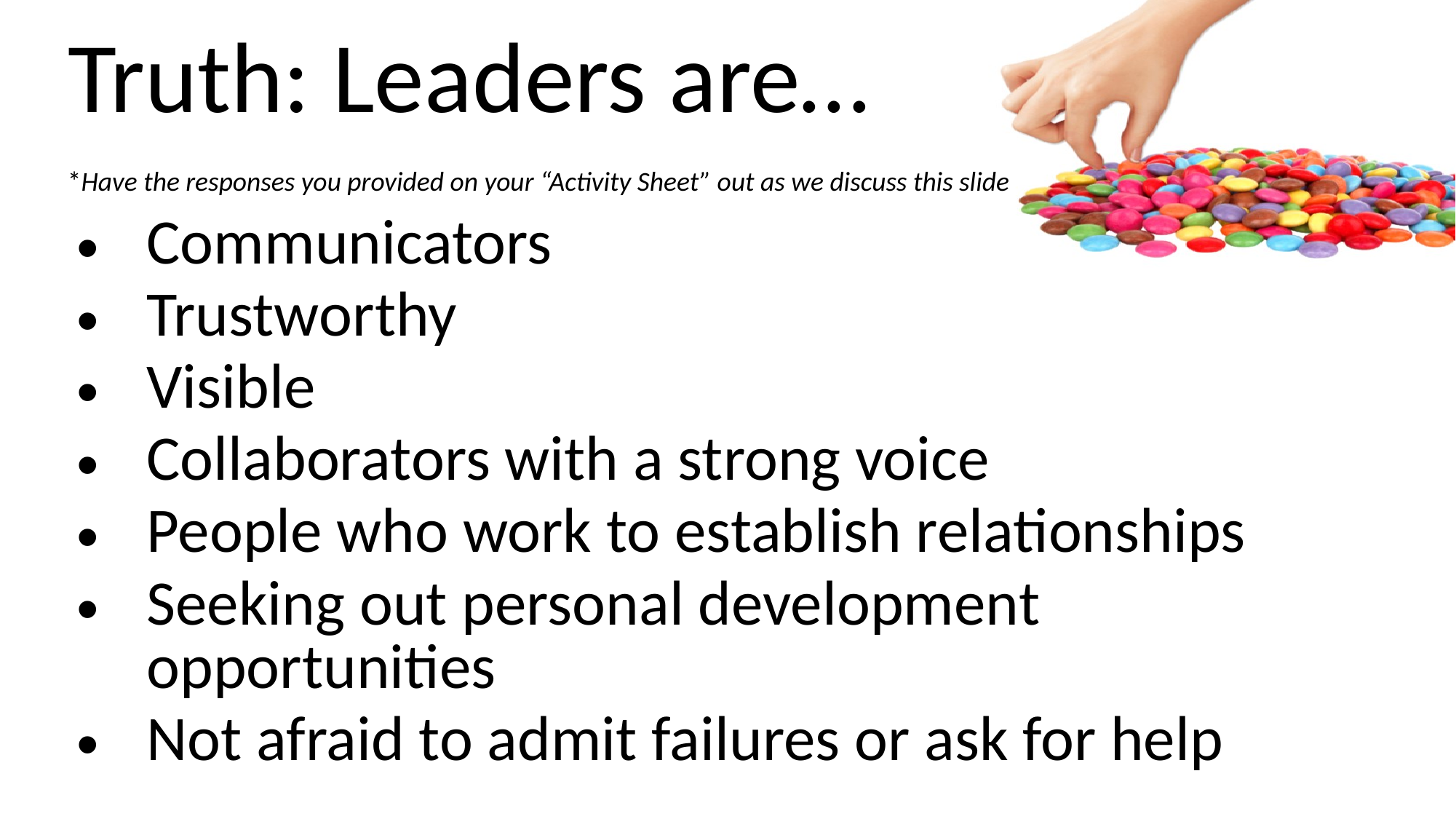

Truth: Leaders are…
*Have the responses you provided on your “Activity Sheet” out as we discuss this slide
Communicators
Trustworthy
Visible
Collaborators with a strong voice
People who work to establish relationships
Seeking out personal development opportunities
Not afraid to admit failures or ask for help